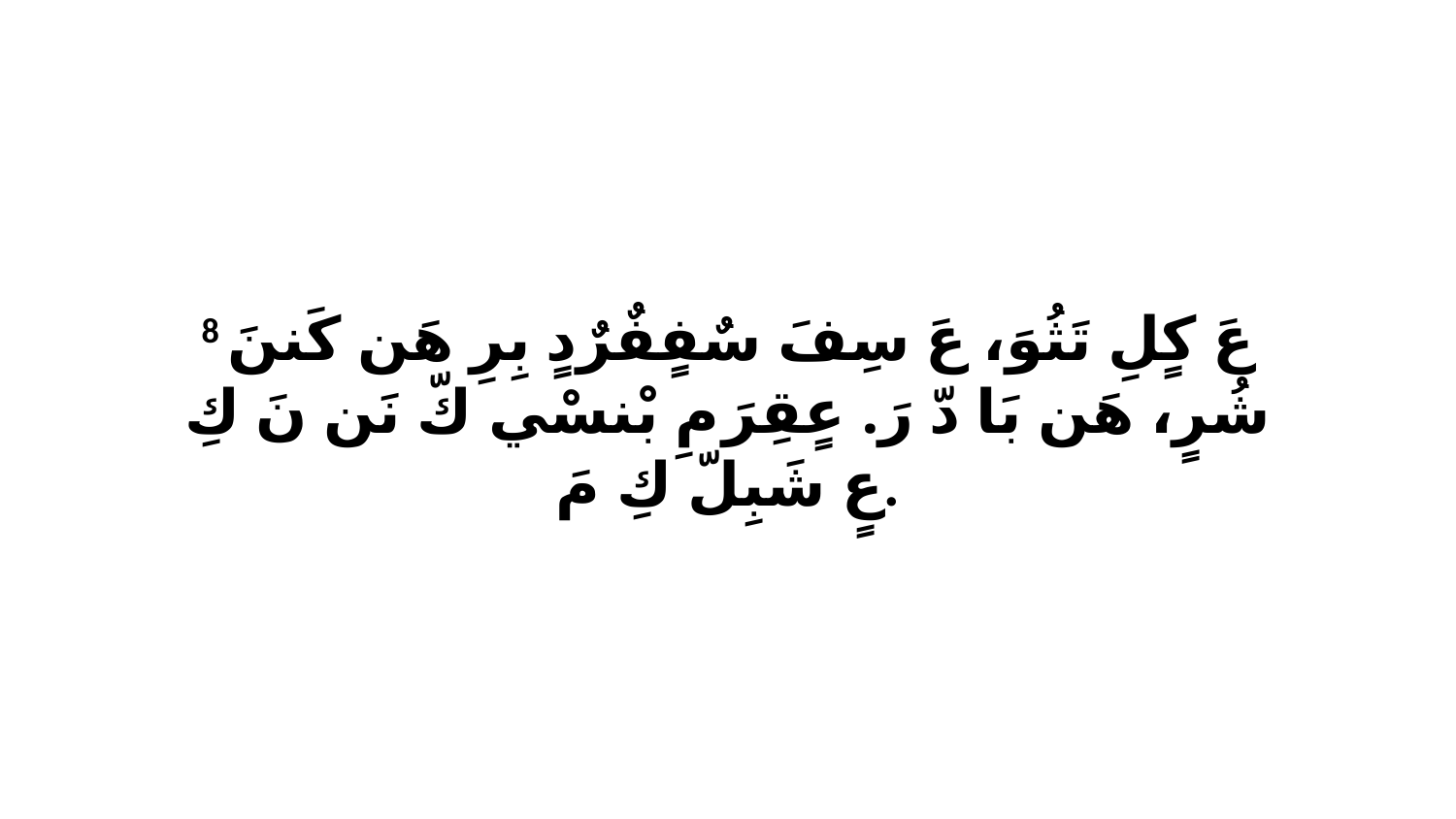

8 عَ كٍلِ تَثُوَ، عَ سِفَ سٌفٍفٌرٌدٍ بِرِ هَن كَننَ شُرٍ، هَن بَا دّ رَ. عٍقِرَ مِ بْنسْي كّ نَن نَ كِ عٍ شَبِلّ كِ مَ.